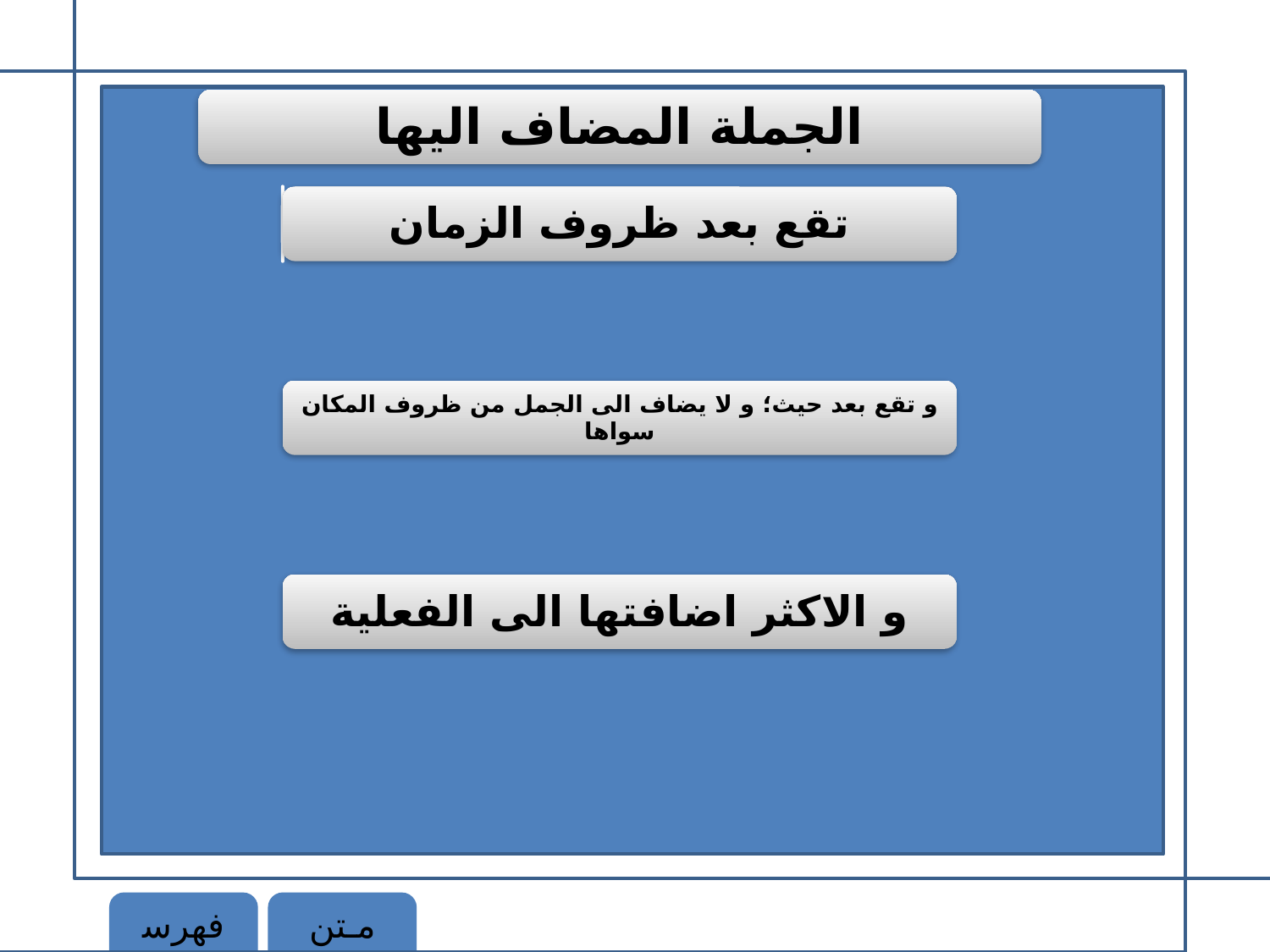

الجملة المضاف الیها
تقع بعد ظروف الزمان
فهرست
مـتن